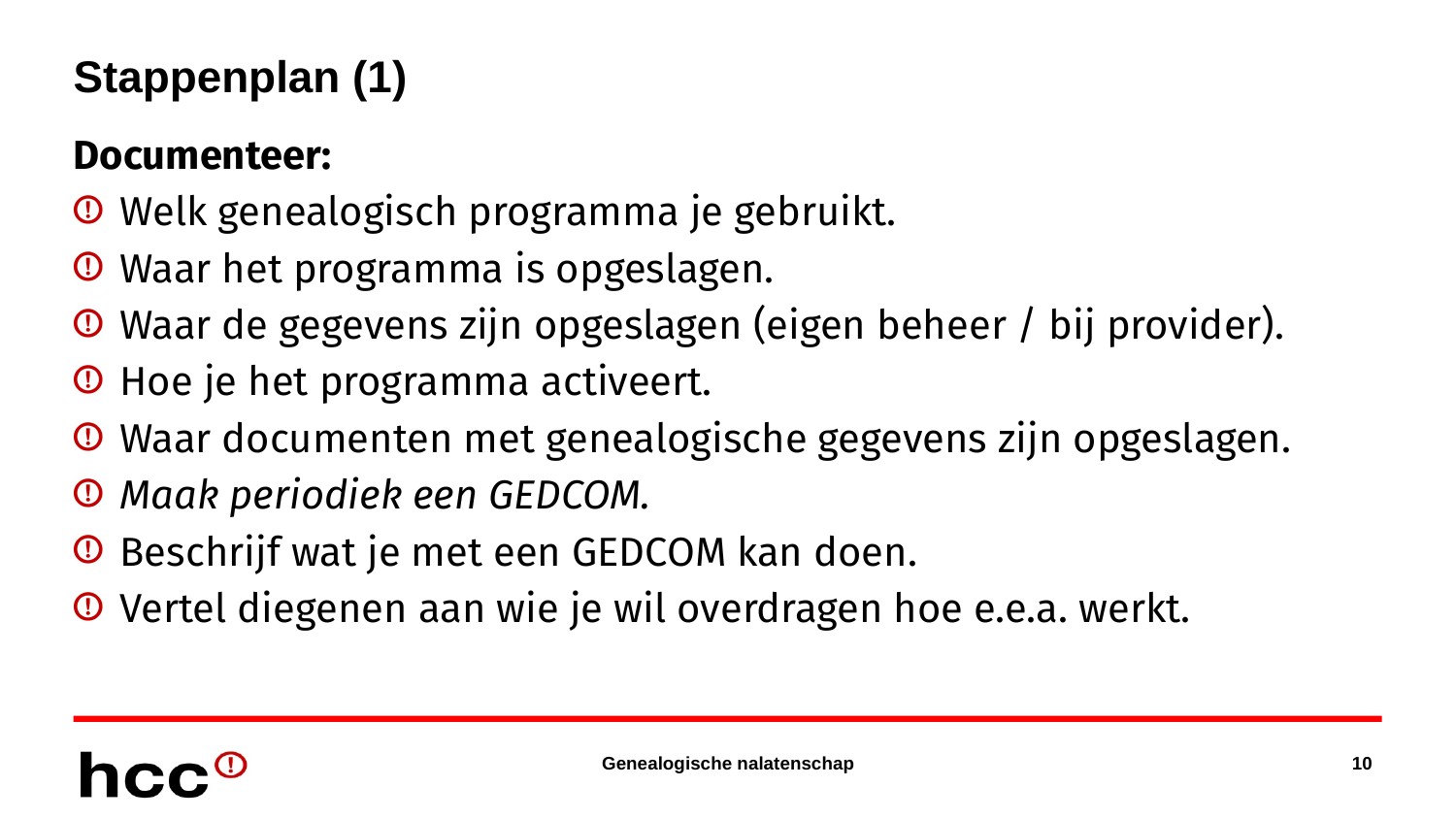

# Stappenplan (1)
Documenteer:
Welk genealogisch programma je gebruikt.
Waar het programma is opgeslagen.
Waar de gegevens zijn opgeslagen (eigen beheer / bij provider).
Hoe je het programma activeert.
Waar documenten met genealogische gegevens zijn opgeslagen.
Maak periodiek een GEDCOM.
Beschrijf wat je met een GEDCOM kan doen.
Vertel diegenen aan wie je wil overdragen hoe e.e.a. werkt.
Genealogische nalatenschap
10